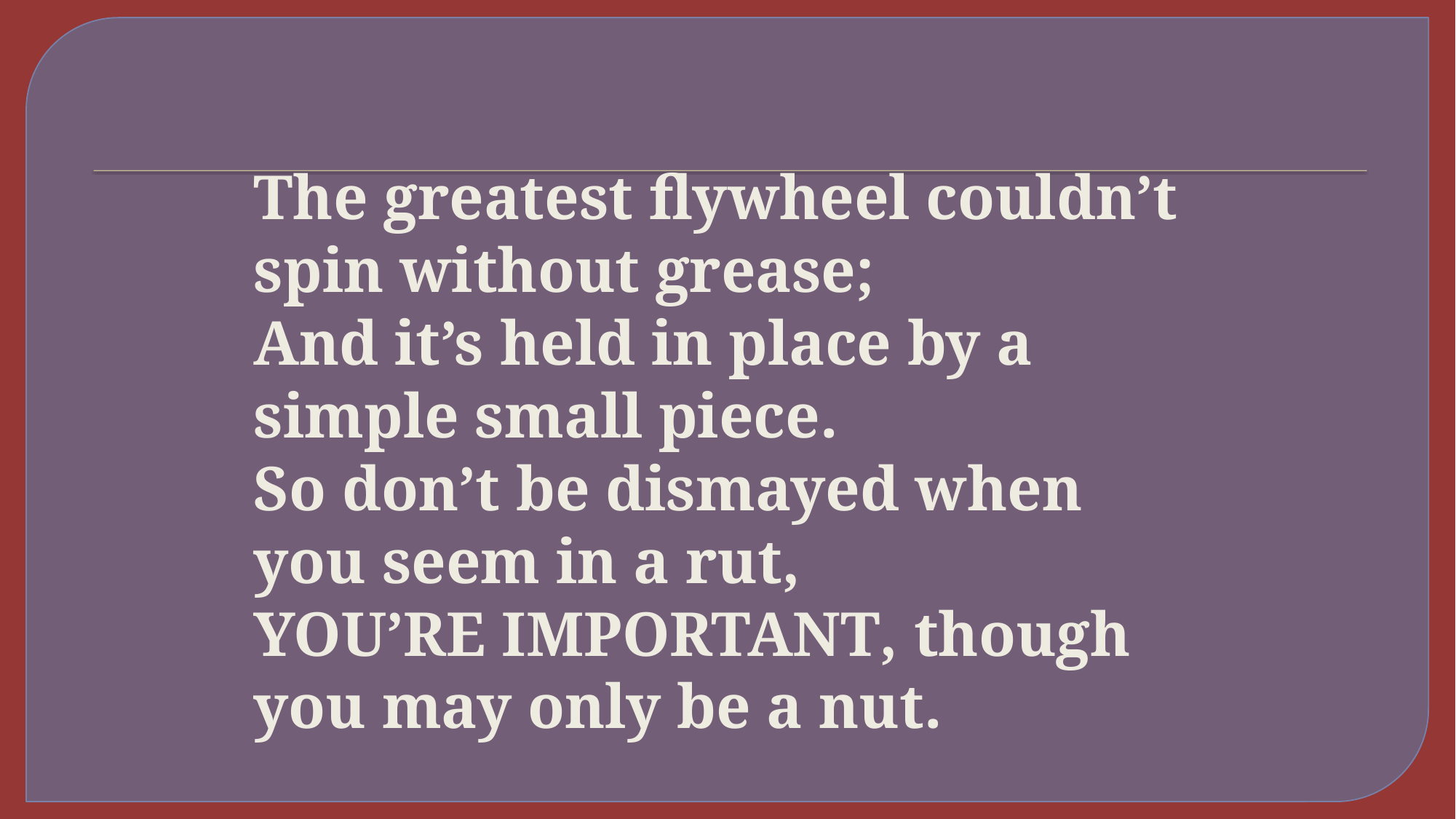

# The greatest flywheel couldn’t spin without grease; And it’s held in place by a simple small piece. So don’t be dismayed when you seem in a rut, You’re Important, though you may only be a nut.